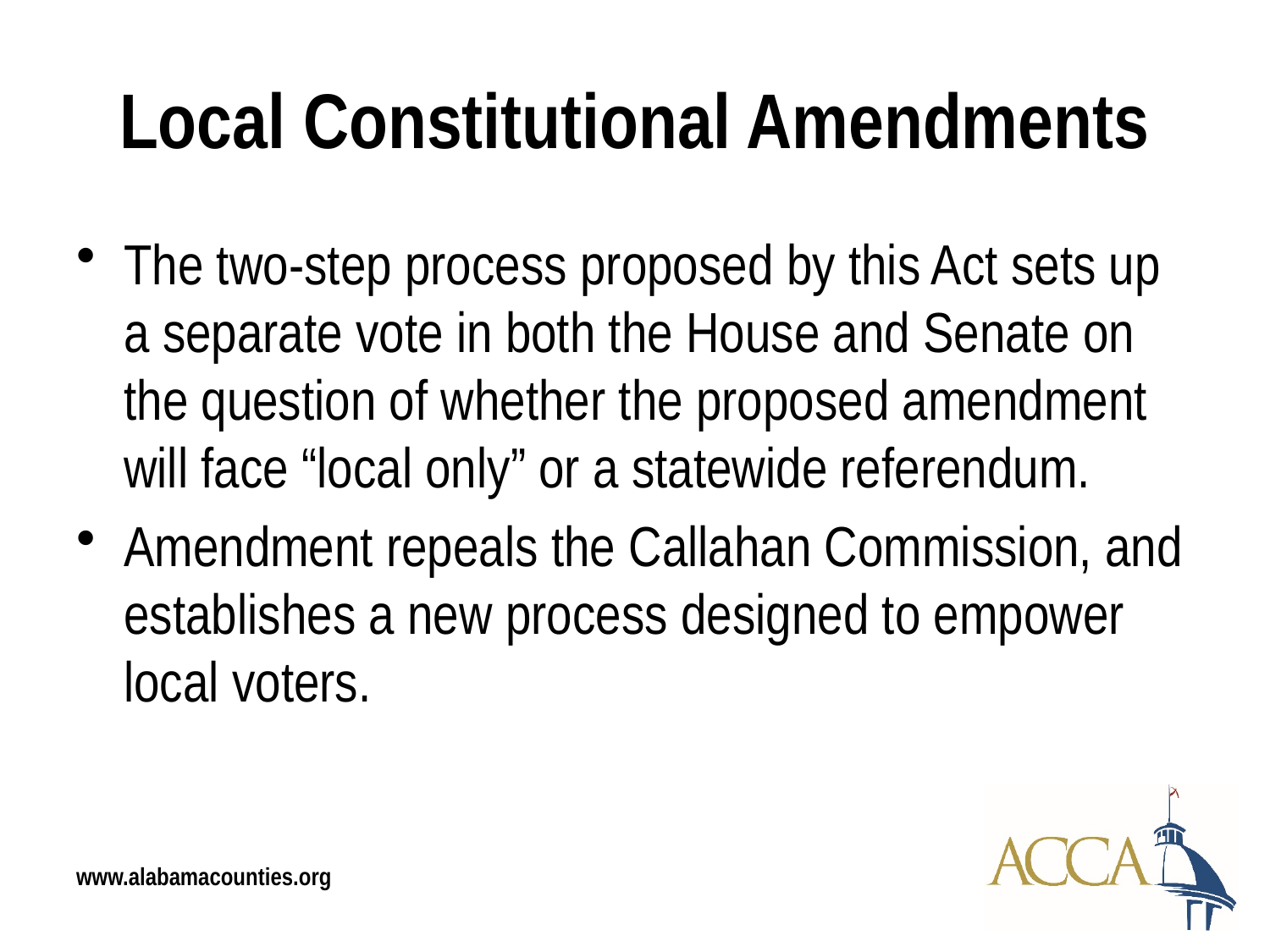

# Local Constitutional Amendments
The two-step process proposed by this Act sets up a separate vote in both the House and Senate on the question of whether the proposed amendment will face “local only” or a statewide referendum.
Amendment repeals the Callahan Commission, and establishes a new process designed to empower local voters.
www.alabamacounties.org